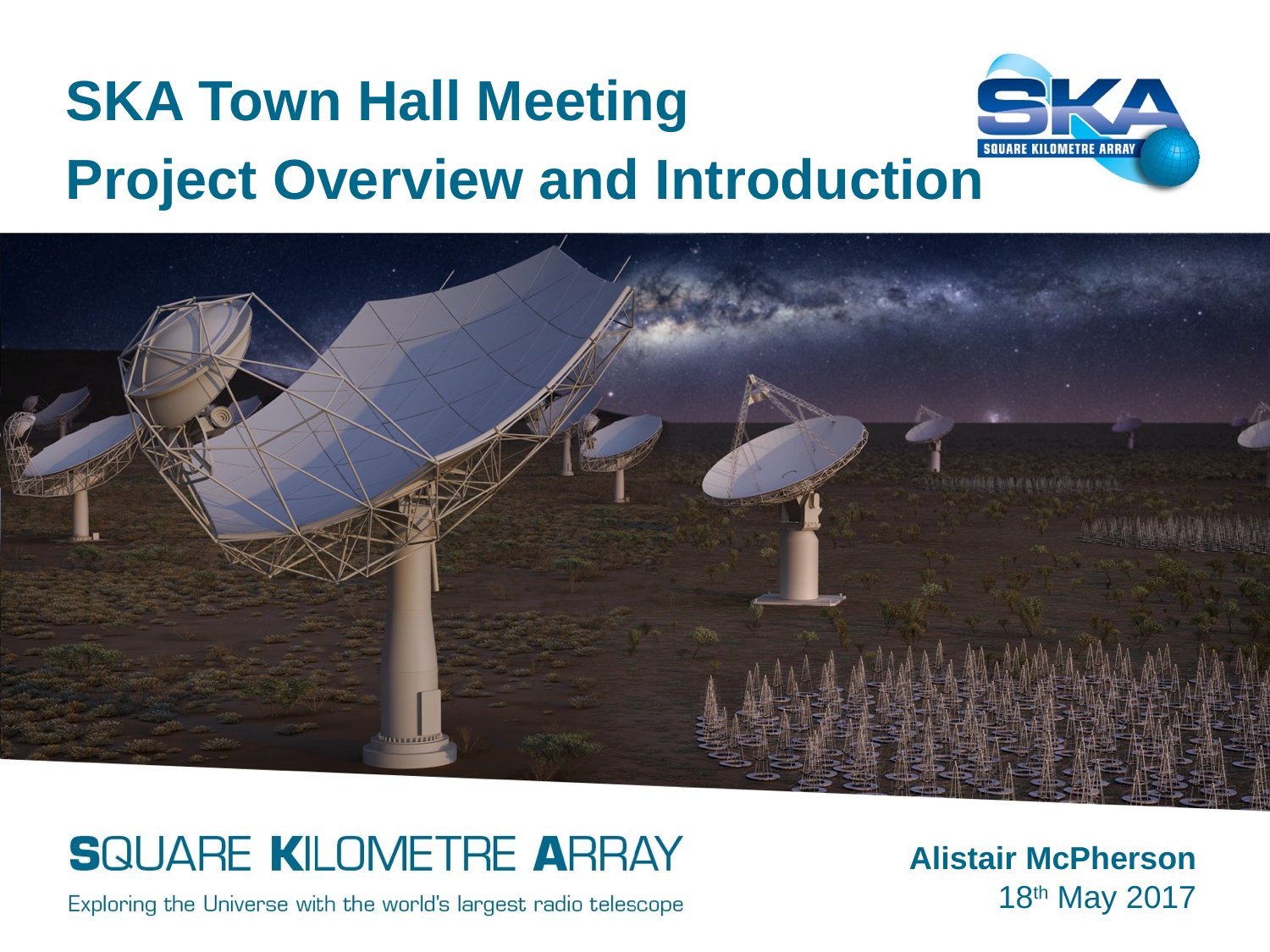

SKA Town Hall Meeting
Project Overview and Introduction

Alistair McPherson
18th May 2017